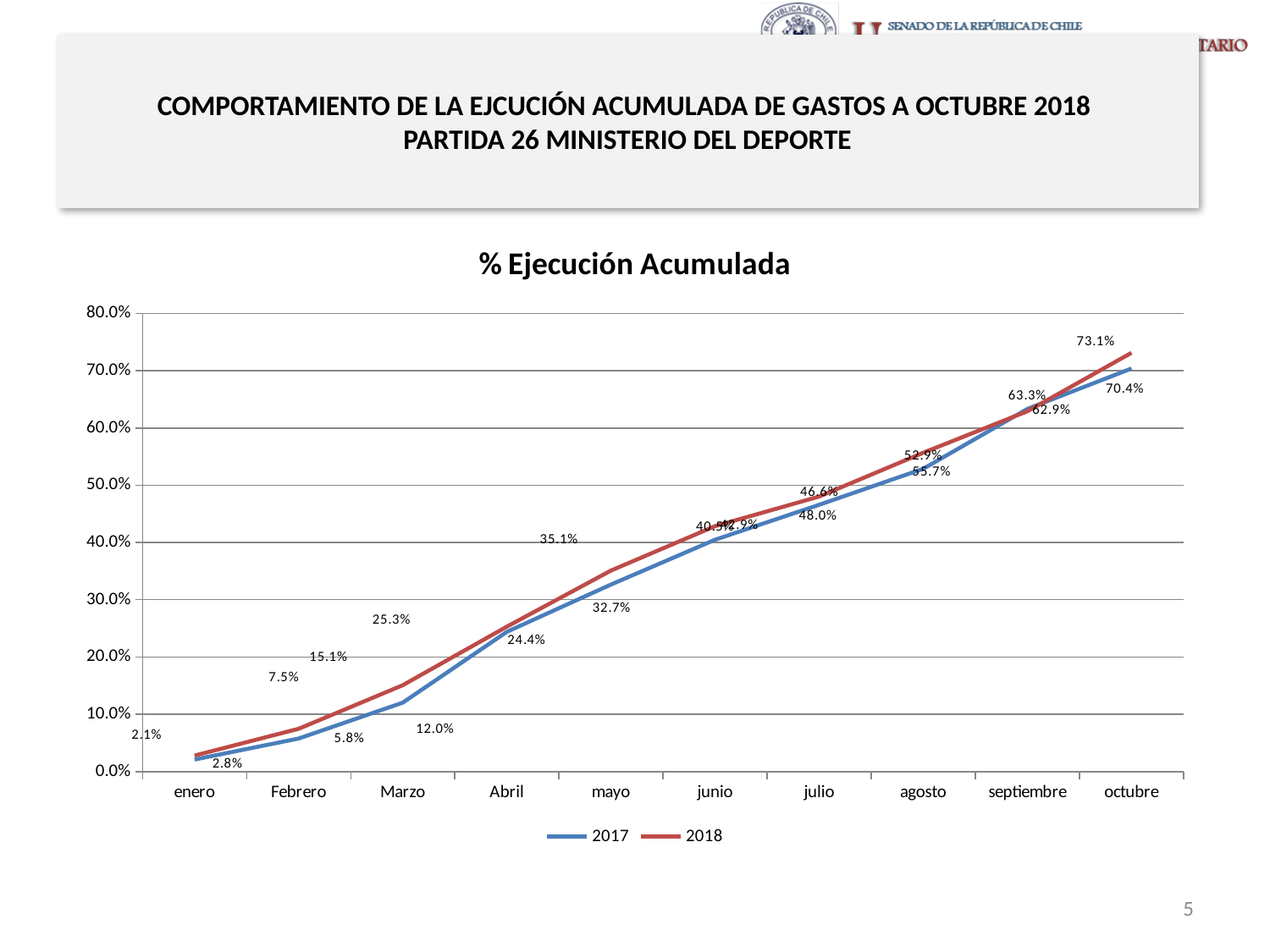

# COMPORTAMIENTO DE LA EJCUCIÓN ACUMULADA DE GASTOS A OCTUBRE 2018 PARTIDA 26 MINISTERIO DEL DEPORTE

### Chart: % Ejecución Acumulada

| Category | 2017 | 2018 |
|---|---|---|
| enero | 0.020964388270898787 | 0.027996000510349492 |
| Febrero | 0.05768115850513572 | 0.07474497143475088 |
| Marzo | 0.12039615386819612 | 0.15084226554440586 |
| Abril | 0.24396797205503384 | 0.25306185057403147 |
| mayo | 0.3265595224897145 | 0.35092340211269446 |
| junio | 0.4047626158806574 | 0.428616770236691 |
| julio | 0.46590351924540546 | 0.48025361209575596 |
| agosto | 0.5287903994214304 | 0.5567601367904825 |
| septiembre | 0.6332290901646199 | 0.6291656176733346 |
| octubre | 0.7038036297038803 | 0.7311974432988444 |
5